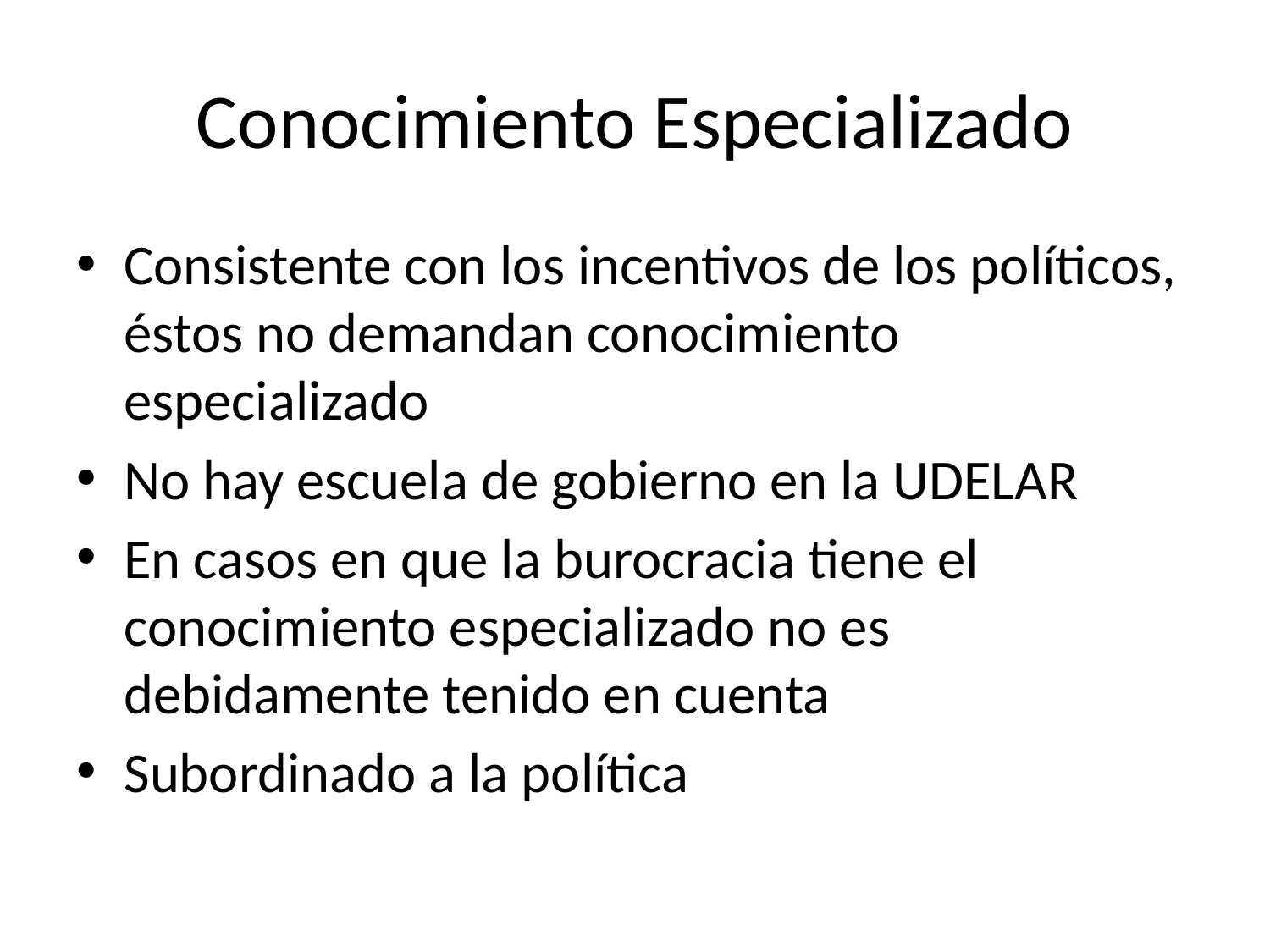

# Conocimiento Especializado
Consistente con los incentivos de los políticos, éstos no demandan conocimiento especializado
No hay escuela de gobierno en la UDELAR
En casos en que la burocracia tiene el conocimiento especializado no es debidamente tenido en cuenta
Subordinado a la política